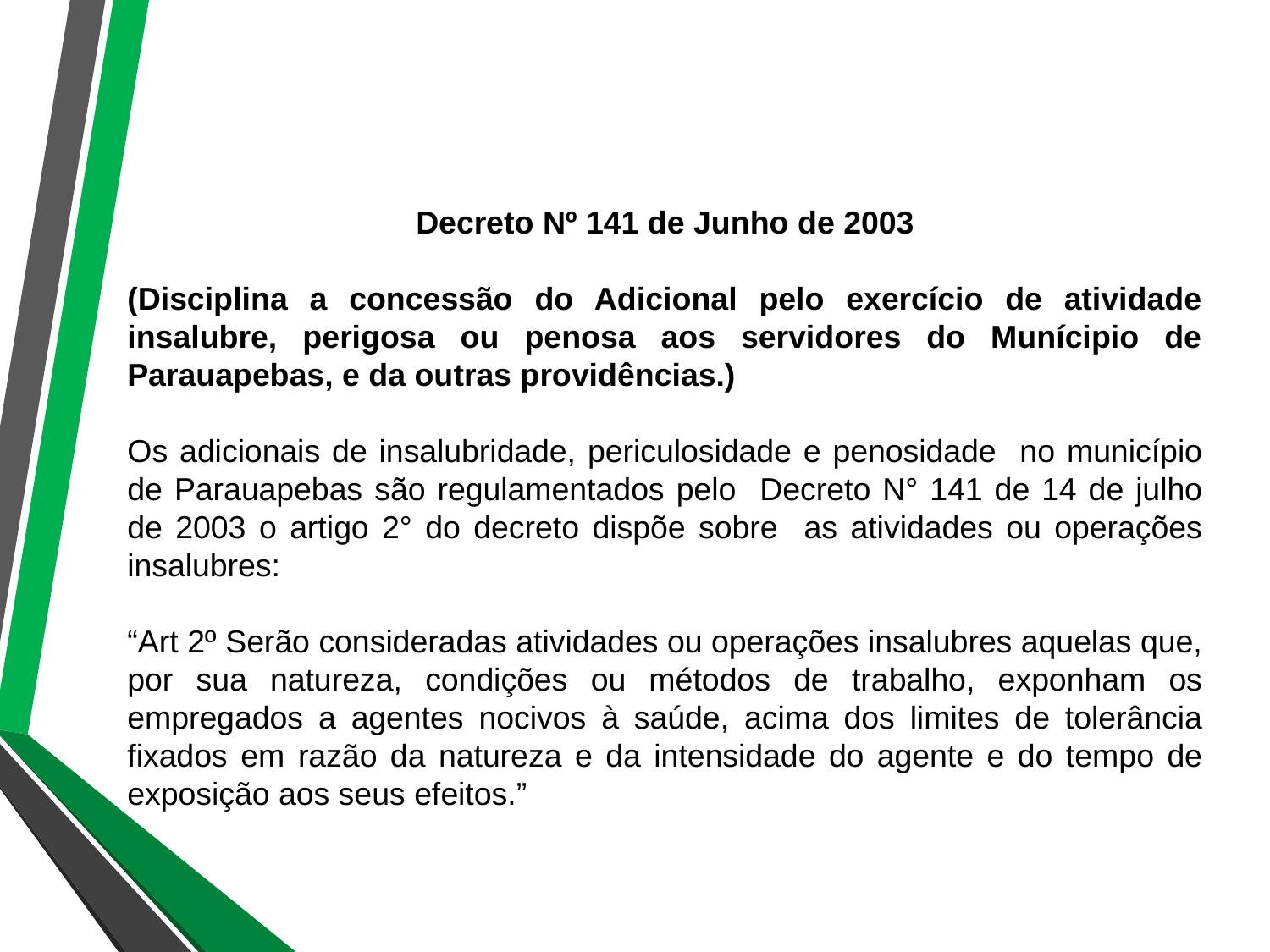

Decreto Nº 141 de Junho de 2003

(Disciplina a concessão do Adicional pelo exercício de atividade insalubre, perigosa ou penosa aos servidores do Munícipio de Parauapebas, e da outras providências.)

Os adicionais de insalubridade, periculosidade e penosidade  no município de Parauapebas são regulamentados pelo  Decreto N° 141 de 14 de julho de 2003 o artigo 2° do decreto dispõe sobre  as atividades ou operações insalubres:

“Art 2º Serão consideradas atividades ou operações insalubres aquelas que, por sua natureza, condições ou métodos de trabalho, exponham os empregados a agentes nocivos à saúde, acima dos limites de tolerância fixados em razão da natureza e da intensidade do agente e do tempo de exposição aos seus efeitos.”